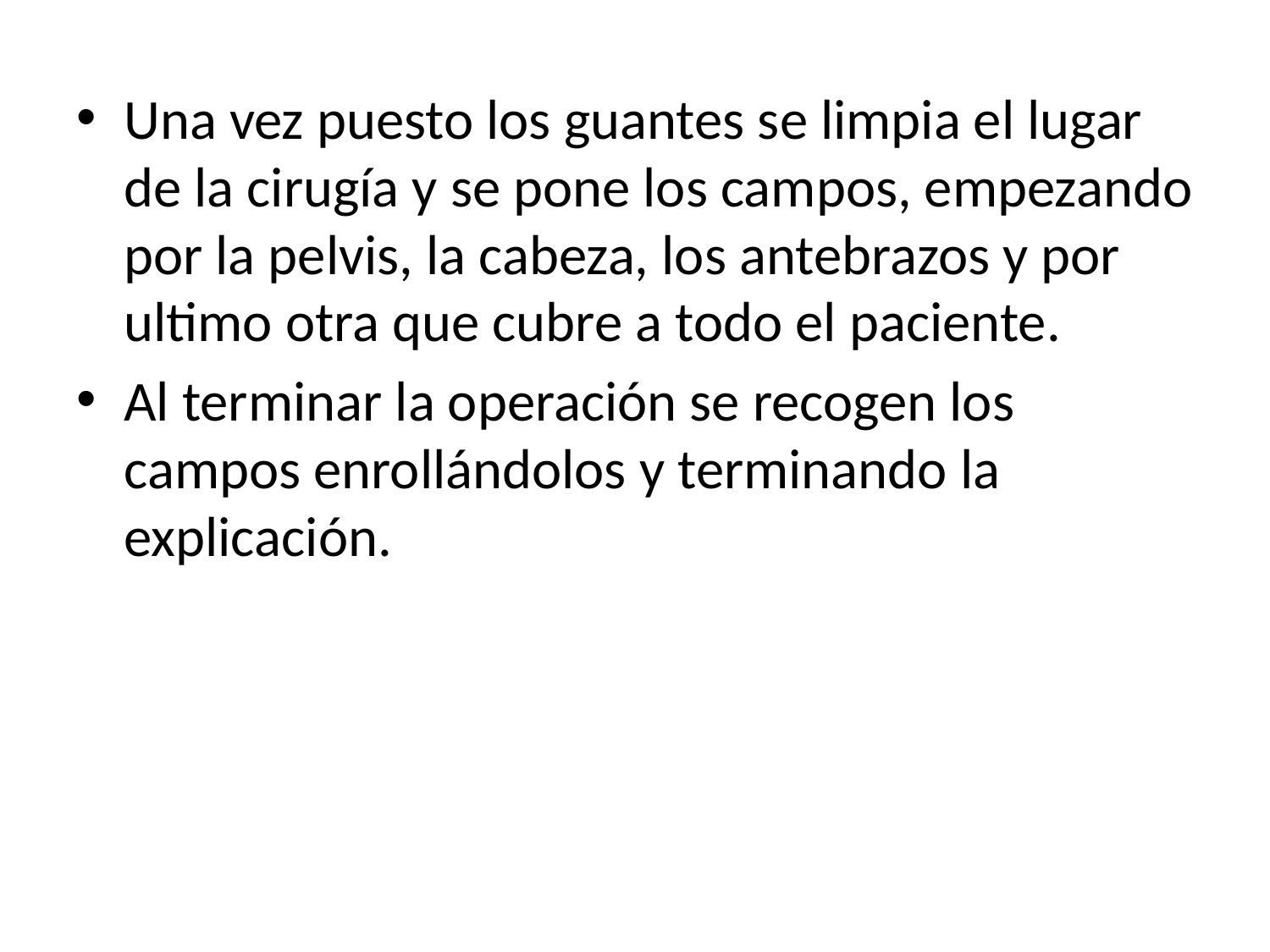

Una vez puesto los guantes se limpia el lugar de la cirugía y se pone los campos, empezando por la pelvis, la cabeza, los antebrazos y por ultimo otra que cubre a todo el paciente.
Al terminar la operación se recogen los campos enrollándolos y terminando la explicación.